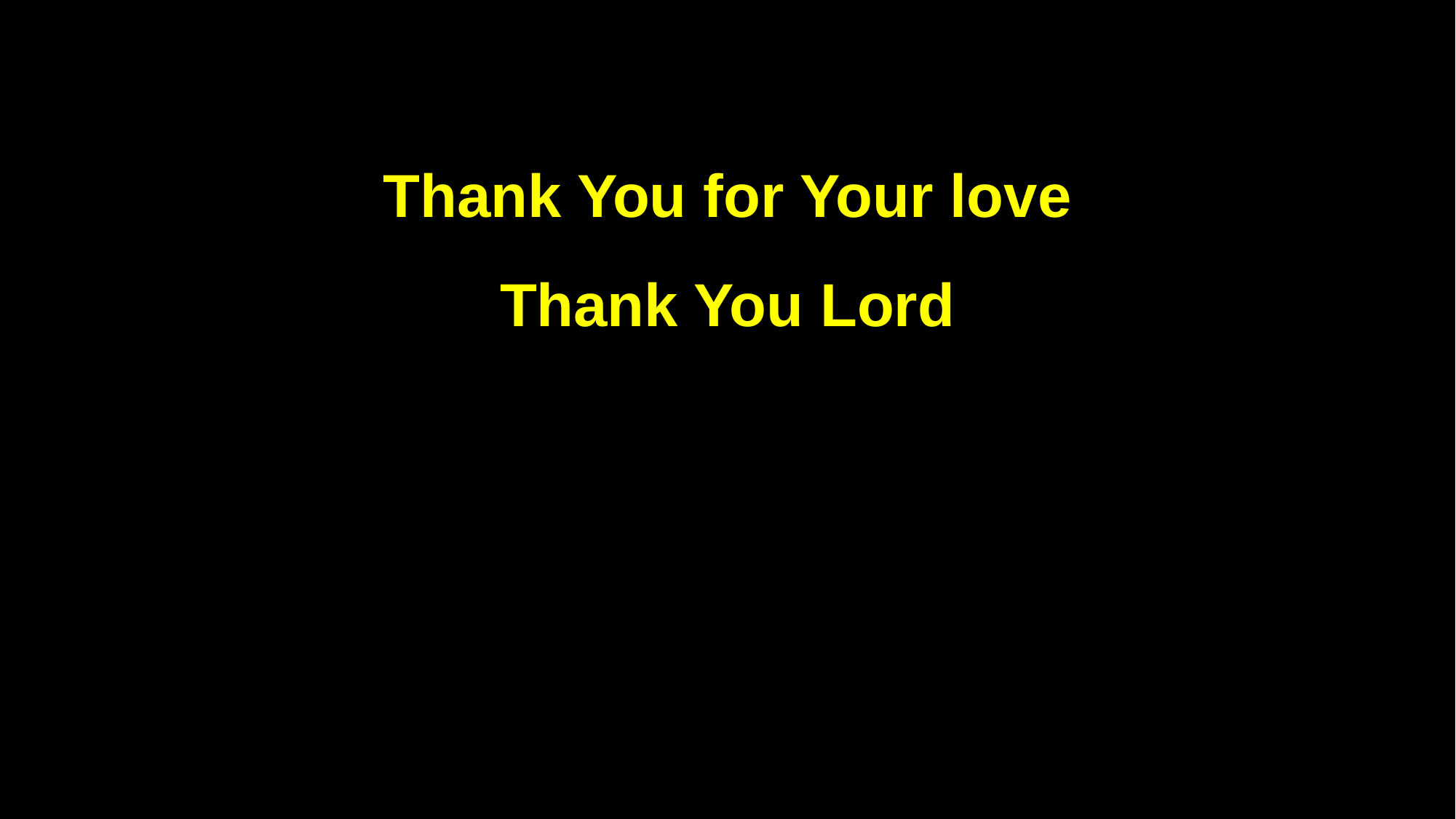

Thank You for Your love
Thank You Lord